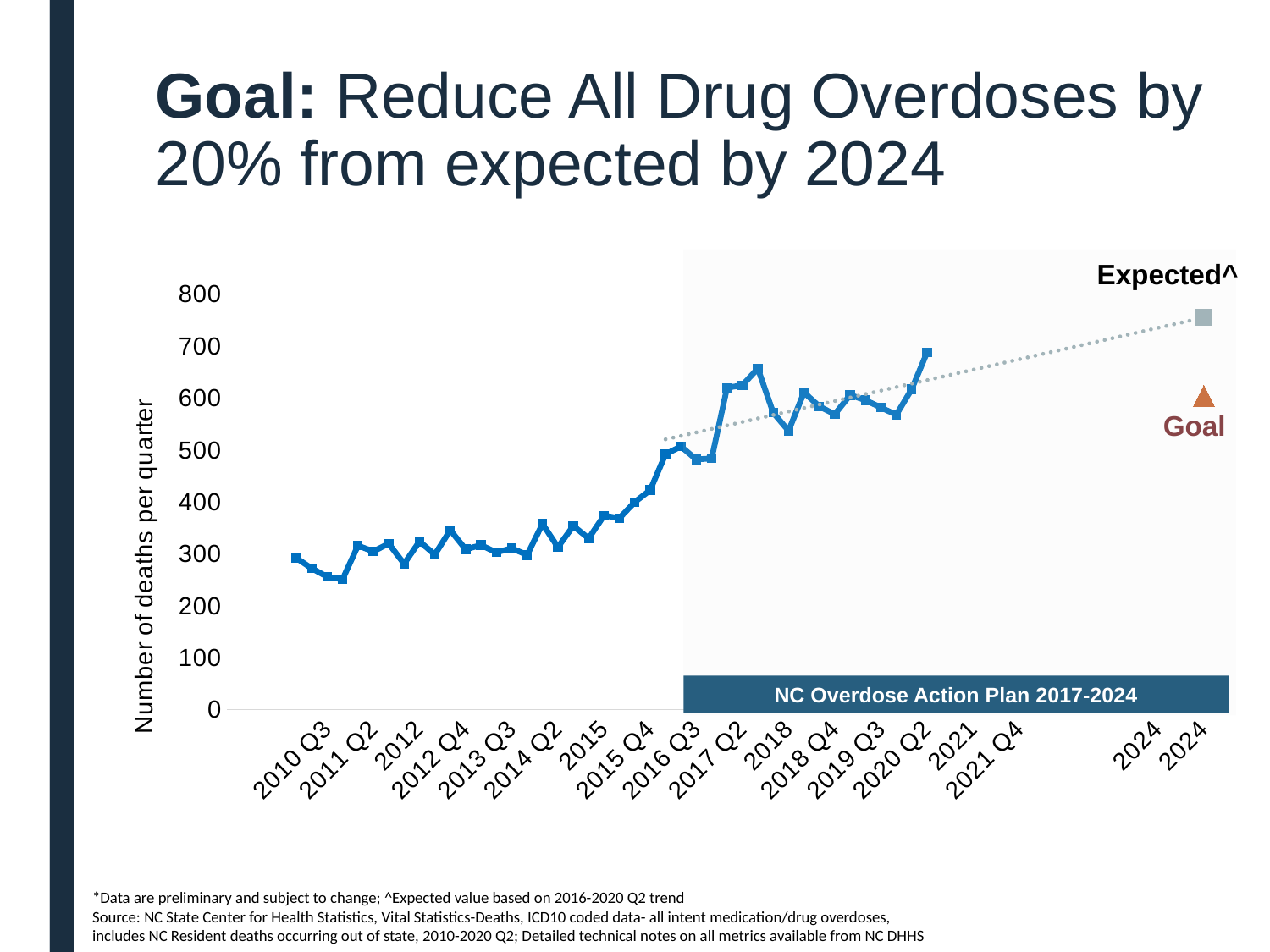

# Goal: Reduce All Drug Overdoses by 20% from expected by 2024

### Chart

| Category | Number of unintentional opioid-related deaths | Trendline (number) | Goal         (number) |
|---|---|---|---|
|  | None | None | None |
|  | None | None | None |
|  | None | None | None |
|  | None | None | None |
| 2010 | 292.0 | None | None |
| 2010 Q2 | 272.0 | None | None |
| 2010 Q3 | 256.0 | None | None |
| 2010 Q4 | 251.0 | None | None |
| 2011 | 316.0 | None | None |
| 2011 Q2 | 305.0 | None | None |
| 2011 Q3 | 320.0 | None | None |
| 2011 Q4 | 281.0 | None | None |
| 2012 | 324.0 | None | None |
| 2012 Q2 | 299.0 | None | None |
| 2012 Q3 | 346.0 | None | None |
| 2012 Q4 | 309.0 | None | None |
| 2013 | 317.0 | None | None |
| 2013 Q2 | 303.0 | None | None |
| 2013 Q3 | 311.0 | None | None |
| 2013 Q4 | 298.0 | None | None |
| 2014 | 358.0 | None | None |
| 2014 Q2 | 313.0 | None | None |
| 2014 Q3 | 354.0 | None | None |
| 2014 Q4 | 330.0 | None | None |
| 2015 | 374.0 | None | None |
| 2015 Q2 | 369.0 | None | None |
| 2015 Q3 | 400.0 | None | None |
| 2015 Q4 | 423.0 | None | None |
| 2016 | 492.0 | 520.6069 | None |
| 2016 Q2 | 507.0 | 527.3138 | None |
| 2016 Q3 | 482.0 | 534.0207 | None |
| 2016 Q4 | 484.0 | 540.7275999999999 | None |
| 2017 | 620.0 | 547.4345 | None |
| 2017 Q2 | 625.0 | 554.1414 | None |
| 2017 Q3 | 657.0 | 560.8483 | None |
| 2017 Q4 | 572.0 | 567.5552 | None |
| 2018 | 537.0 | 574.2620999999999 | None |
| 2018 Q2 | 611.0 | 580.9689999999999 | None |
| 2018 Q3 | 584.0 | 587.6759 | None |
| 2018 Q4 | 569.0 | 594.3828 | None |
| 2019 | 606.0 | 601.0897 | None |
| 2019 Q2 | 596.0 | 607.7966 | None |
| 2019 Q3 | 582.0 | 614.5035 | None |
| 2019 Q4 | 568.0 | 621.2103999999999 | None |
| 2020* | 617.0 | 627.9173 | None |
| 2020 Q2 | 688.0 | 634.6242 | None |
| 2020 Q3 | None | 641.3311 | None |
| 2020 Q4 | None | 648.038 | None |
| 2021 | None | 654.7448999999999 | None |
| 2021 Q2 | None | 661.4518 | None |
| 2021 Q3 | None | 668.1587 | None |
| 2021 Q4 | None | 674.8656 | None |
| 2022 | None | 681.5725 | None |
|  | None | 688.2794 | None |
|  | None | 694.9863 | None |
|  | None | 701.6931999999999 | None |
| 2023 | None | 708.4001 | None |
|  | None | 715.107 | None |
|  | None | 721.8139 | None |
|  | None | 728.5208 | None |
| 2024 | None | 735.2276999999999 | None |
| 2024 | None | 741.9346 | None |
| 2024 | None | 748.6415 | None |
| 2024 | None | 755.3484 | 604.27872 |
Expected^
Goal
NC Overdose Action Plan 2017-2024
*Data are preliminary and subject to change; ^Expected value based on 2016-2020 Q2 trend
Source: NC State Center for Health Statistics, Vital Statistics-Deaths, ICD10 coded data- all intent medication/drug overdoses,
includes NC Resident deaths occurring out of state, 2010-2020 Q2; Detailed technical notes on all metrics available from NC DHHS